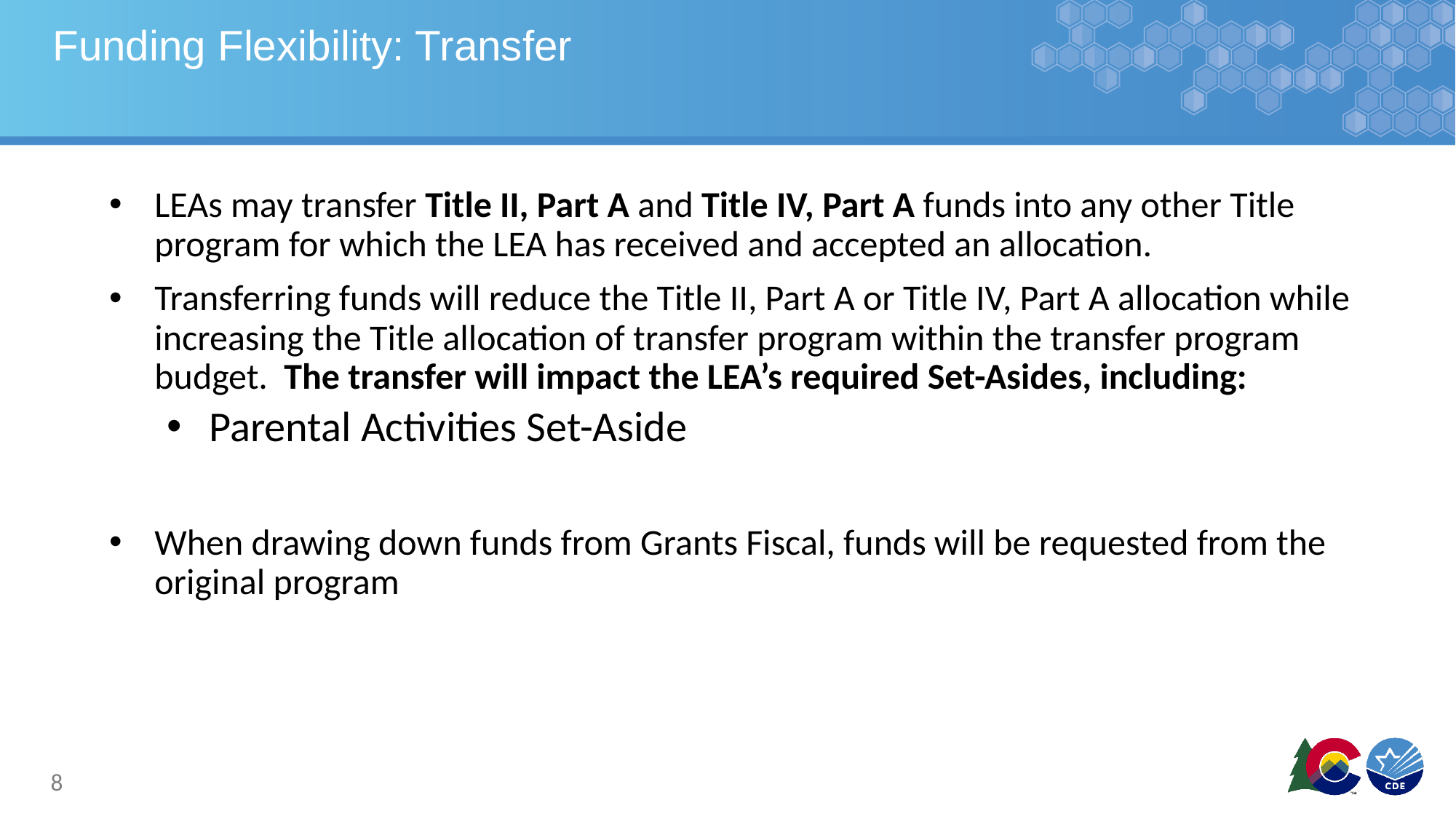

# Funding Flexibility: Transfer
LEAs may transfer Title II, Part A and Title IV, Part A funds into any other Title program for which the LEA has received and accepted an allocation.
Transferring funds will reduce the Title II, Part A or Title IV, Part A allocation while increasing the Title allocation of transfer program within the transfer program budget.  The transfer will impact the LEA’s required Set-Asides, including:
Parental Activities Set-Aside

When drawing down funds from Grants Fiscal, funds will be requested from the original program
8